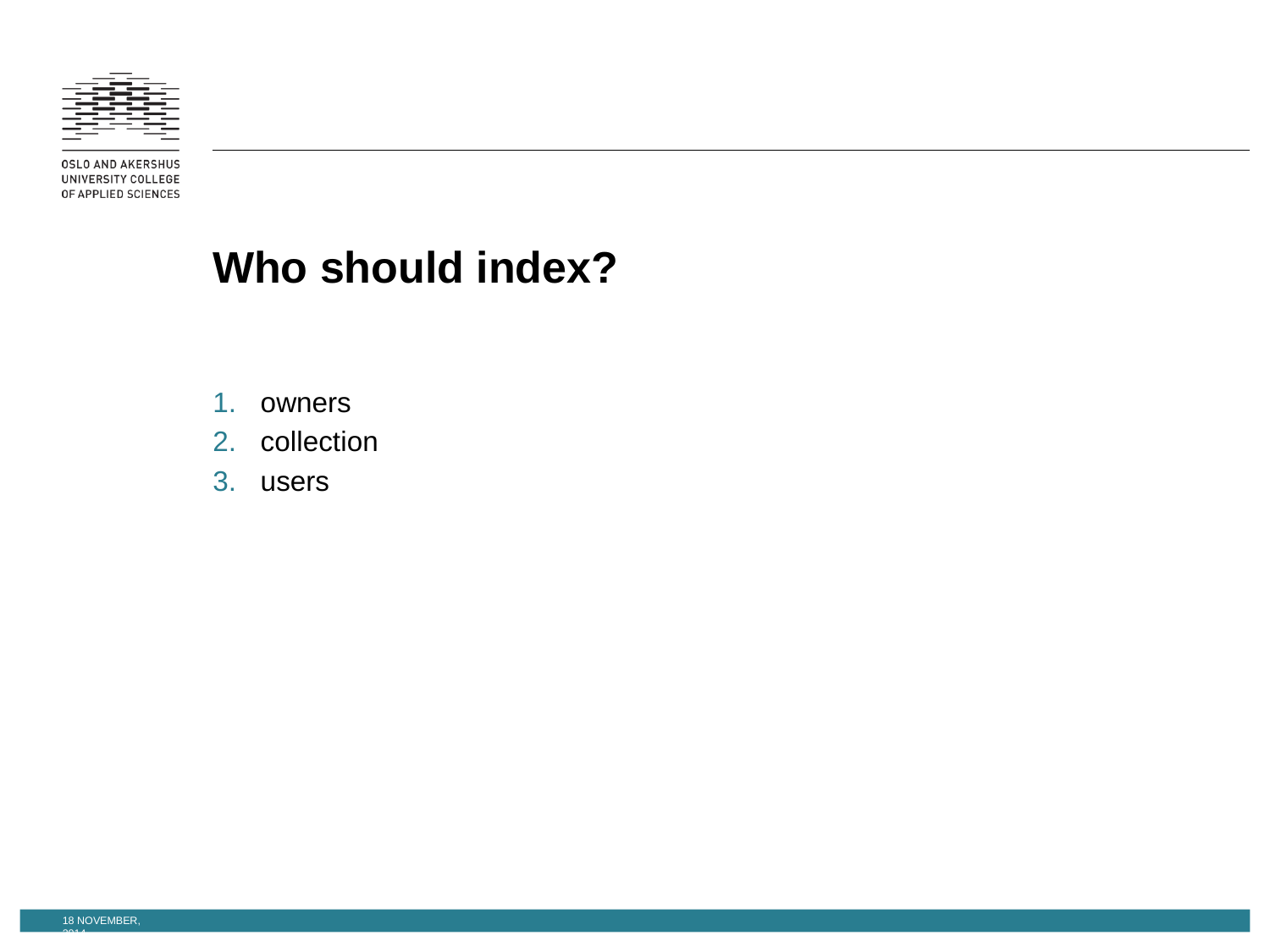

# Who should index?
owners
collection
users
18 November, 2014